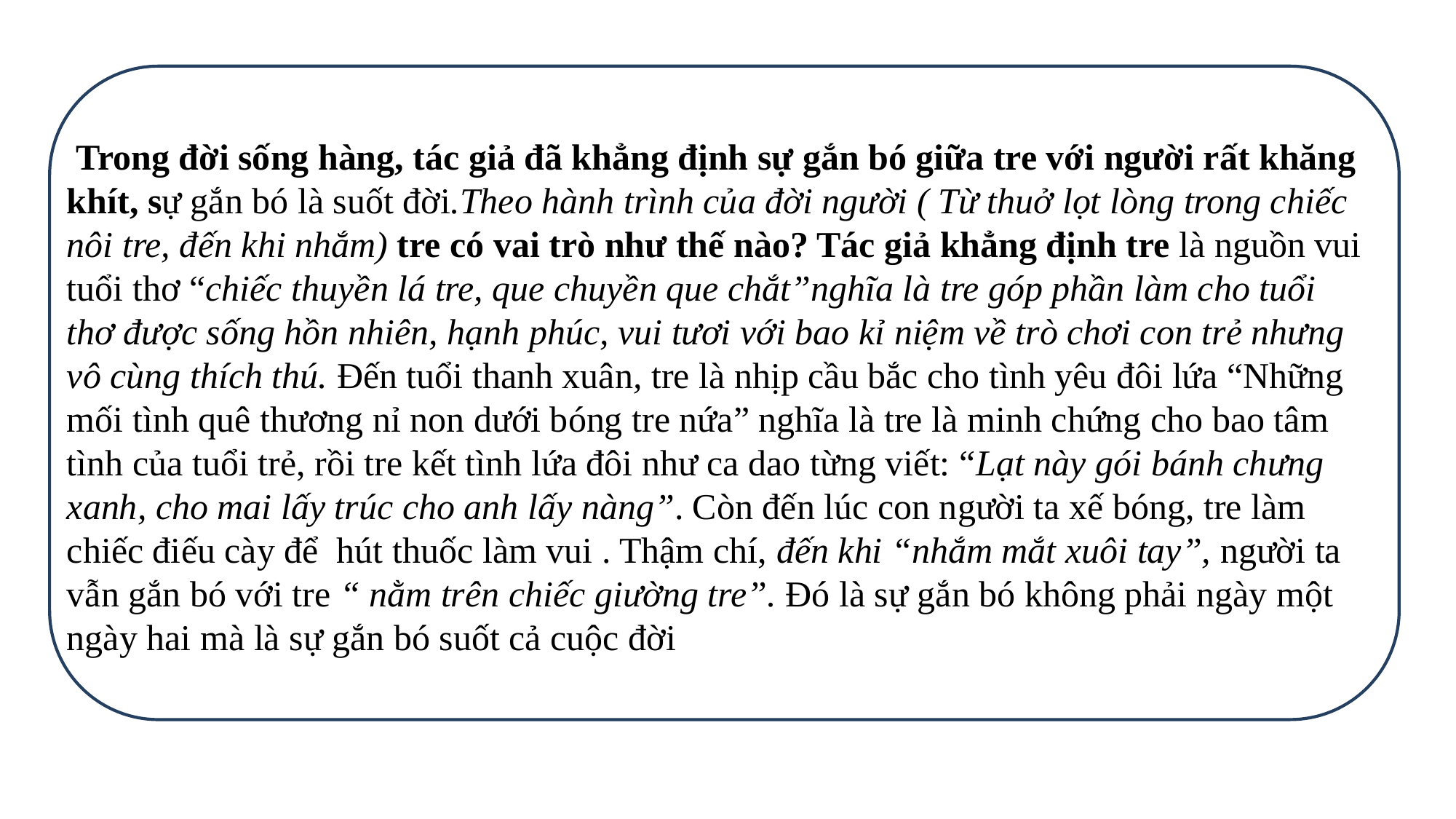

Trong đời sống hàng, tác giả đã khẳng định sự gắn bó giữa tre với người rất khăng khít, sự gắn bó là suốt đời.Theo hành trình của đời người ( Từ thuở lọt lòng trong chiếc nôi tre, đến khi nhắm) tre có vai trò như thế nào? Tác giả khẳng định tre là nguồn vui tuổi thơ “chiếc thuyền lá tre, que chuyền que chắt”nghĩa là tre góp phần làm cho tuổi thơ được sống hồn nhiên, hạnh phúc, vui tươi với bao kỉ niệm về trò chơi con trẻ nhưng vô cùng thích thú. Đến tuổi thanh xuân, tre là nhịp cầu bắc cho tình yêu đôi lứa “Những mối tình quê thương nỉ non dưới bóng tre nứa” nghĩa là tre là minh chứng cho bao tâm tình của tuổi trẻ, rồi tre kết tình lứa đôi như ca dao từng viết: “Lạt này gói bánh chưng xanh, cho mai lấy trúc cho anh lấy nàng”. Còn đến lúc con người ta xế bóng, tre làm chiếc điếu cày để  hút thuốc làm vui . Thậm chí, đến khi “nhắm mắt xuôi tay”, người ta vẫn gắn bó với tre “ nằm trên chiếc giường tre”. Đó là sự gắn bó không phải ngày một ngày hai mà là sự gắn bó suốt cả cuộc đời